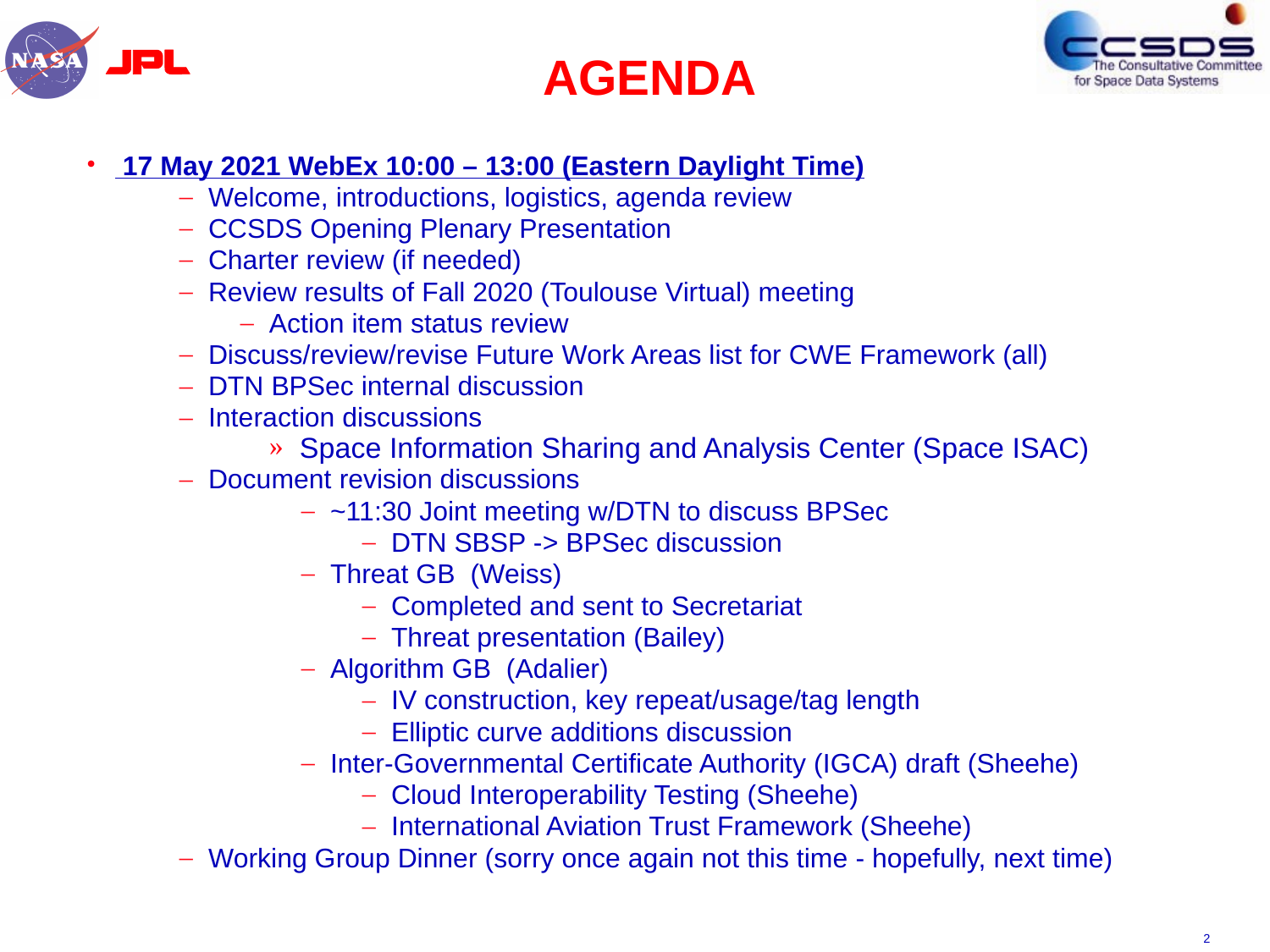

# AGENDA

 17 May 2021 WebEx 10:00 – 13:00 (Eastern Daylight Time)
Welcome, introductions, logistics, agenda review
CCSDS Opening Plenary Presentation
Charter review (if needed)
Review results of Fall 2020 (Toulouse Virtual) meeting
Action item status review
Discuss/review/revise Future Work Areas list for CWE Framework (all)
DTN BPSec internal discussion
Interaction discussions
Space Information Sharing and Analysis Center (Space ISAC)
Document revision discussions
~11:30 Joint meeting w/DTN to discuss BPSec
DTN SBSP -> BPSec discussion
Threat GB  (Weiss)
Completed and sent to Secretariat
Threat presentation (Bailey)
Algorithm GB  (Adalier)
IV construction, key repeat/usage/tag length
Elliptic curve additions discussion
Inter-Governmental Certificate Authority (IGCA) draft (Sheehe)
Cloud Interoperability Testing (Sheehe)
International Aviation Trust Framework (Sheehe)
Working Group Dinner (sorry once again not this time - hopefully, next time)